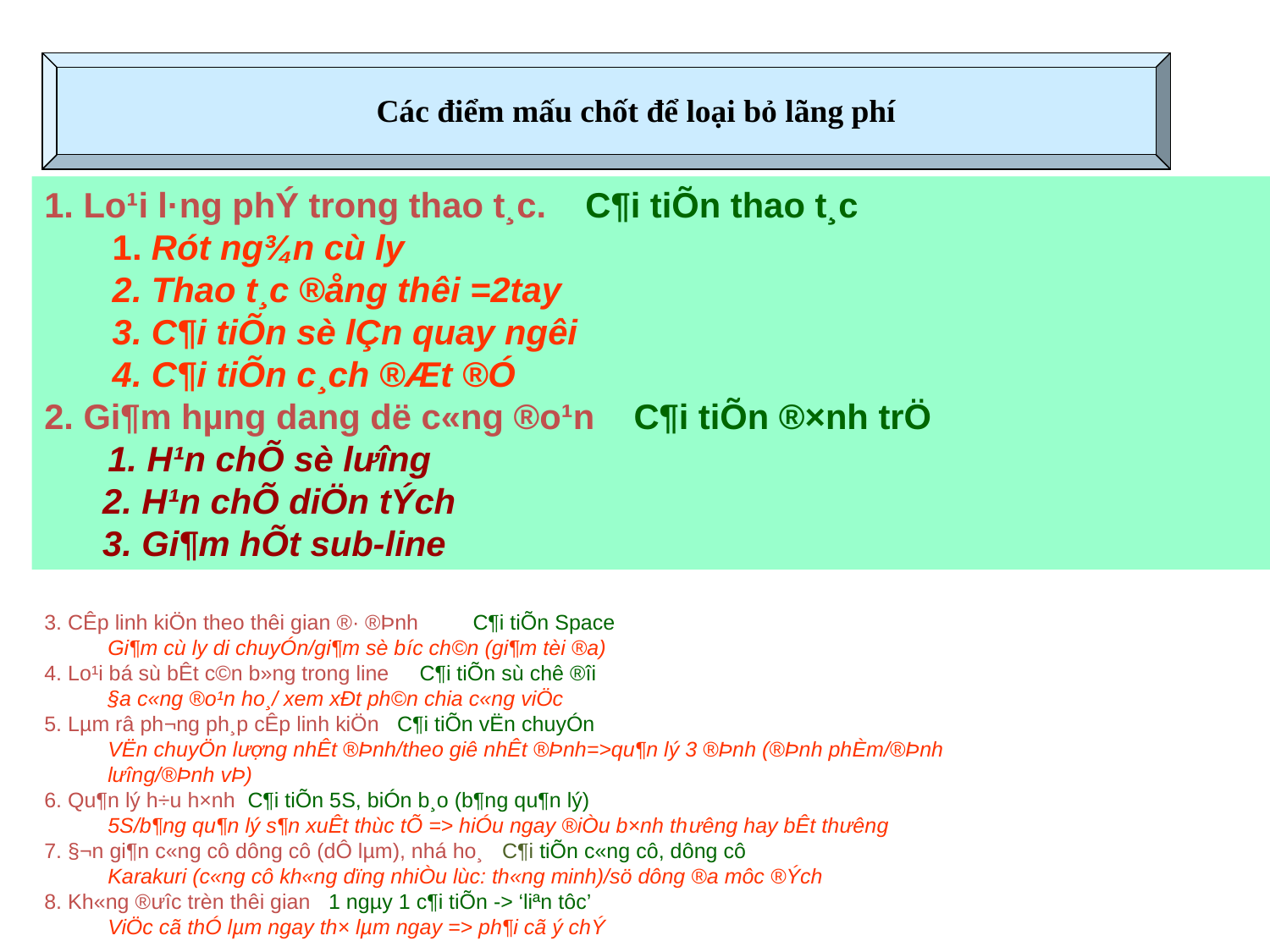

Các điểm mấu chốt để loại bỏ lãng phí
1. Lo¹i l·ng phÝ trong thao t¸c.    C¶i tiÕn thao t¸c
       1. Rót ng¾n cù ly
       2. Thao t¸c ®ång thêi =2tay
       3. C¶i tiÕn sè lÇn quay ng­êi
       4. C¶i tiÕn c¸ch ®Æt ®Ó
2. Gi¶m hµng dang dë c«ng ®o¹n    C¶i tiÕn ®×nh trÖ
	1. H¹n chÕ sè l­ưîng
      2. H¹n chÕ diÖn tÝch
      3. Gi¶m hÕt sub-line
3. CÊp linh kiÖn theo thêi gian ®· ®Þnh         C¶i tiÕn Space
	Gi¶m cù ly di chuyÓn/gi¶m sè b­íc ch©n (gi¶m tèi ®a)
4. Lo¹i bá sù bÊt c©n b»ng trong line     C¶i tiÕn sù chê ®îi
	§a c«ng ®o¹n ho¸/ xem xÐt ph©n chia c«ng viÖc
5. Lµm râ ph­¬ng ph¸p cÊp linh kiÖn   C¶i tiÕn vËn chuyÓn
	VËn chuyÖn l­ượng nhÊt ®Þnh/theo giê nhÊt ®Þnh=>qu¶n lý 3 ®Þnh (®Þnh phÈm/®Þnh l­ưîng/®Þnh vÞ)
6. Qu¶n lý h÷u h×nh  C¶i tiÕn 5S, biÓn b¸o (b¶ng qu¶n lý)
	5S/b¶ng qu¶n lý s¶n xuÊt thùc tÕ => hiÓu ngay ®iÒu b×nh th­ưêng hay bÊt th­ưêng
7. §¬n gi¶n c«ng cô dông cô (dÔ lµm), nhá ho¸   C¶i tiÕn c«ng cô, dông cô
	Karakuri (c«ng cô kh«ng dïng nhiÒu lùc: th«ng minh)/sö dông ®a môc ®Ých
8. Kh«ng ®­ưîc trèn thêi gian   1 ngµy 1 c¶i tiÕn -> ‘liªn tôc’
	ViÖc cã thÓ lµm ngay th× lµm ngay => ph¶i cã ý chÝ